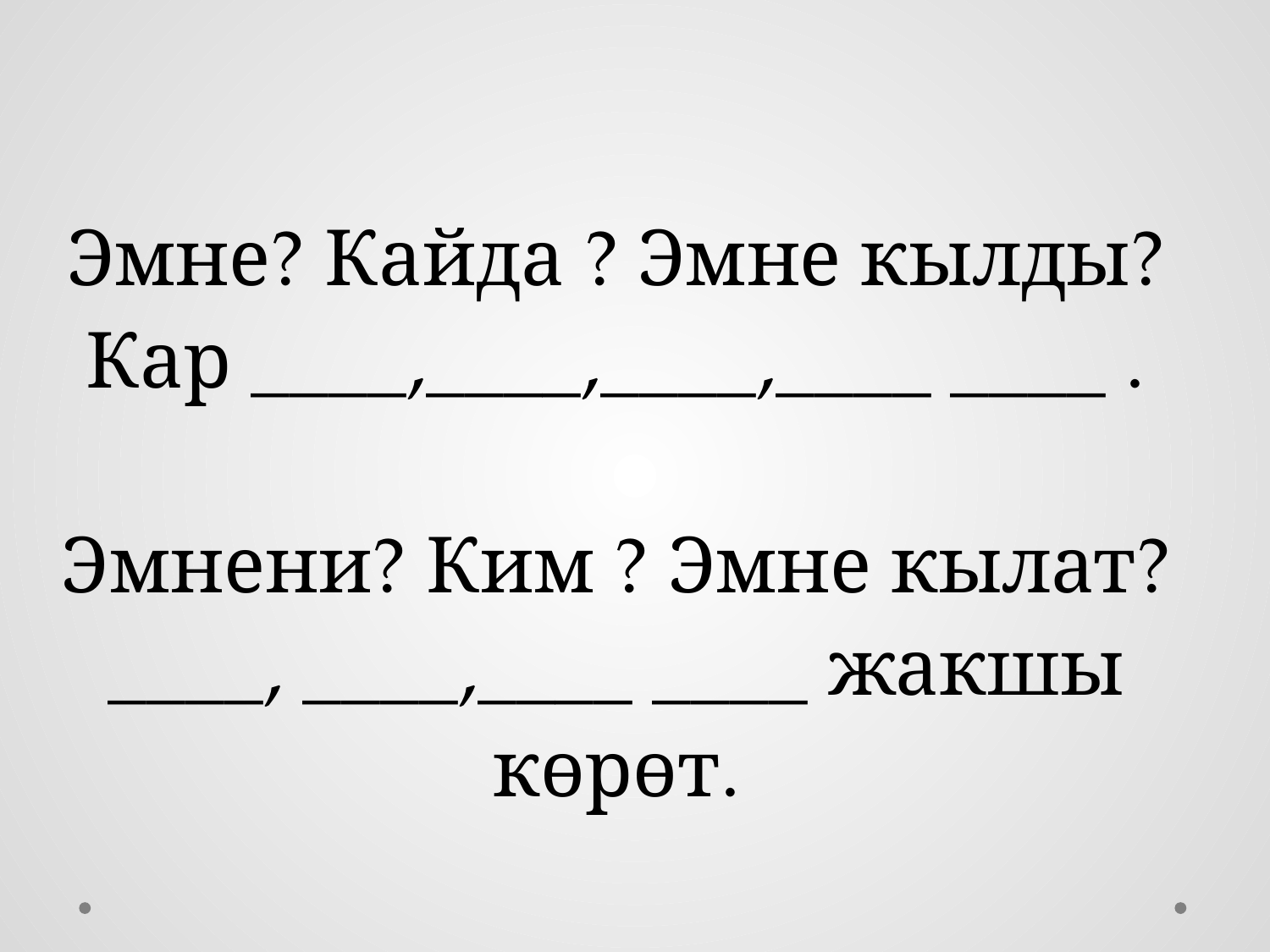

# Эмне? Кайда ? Эмне кылды? Кар ____,____,____,____ ____ . Эмнени? Ким ? Эмне кылат? ____, ____,____ ____ жакшы көрөт.